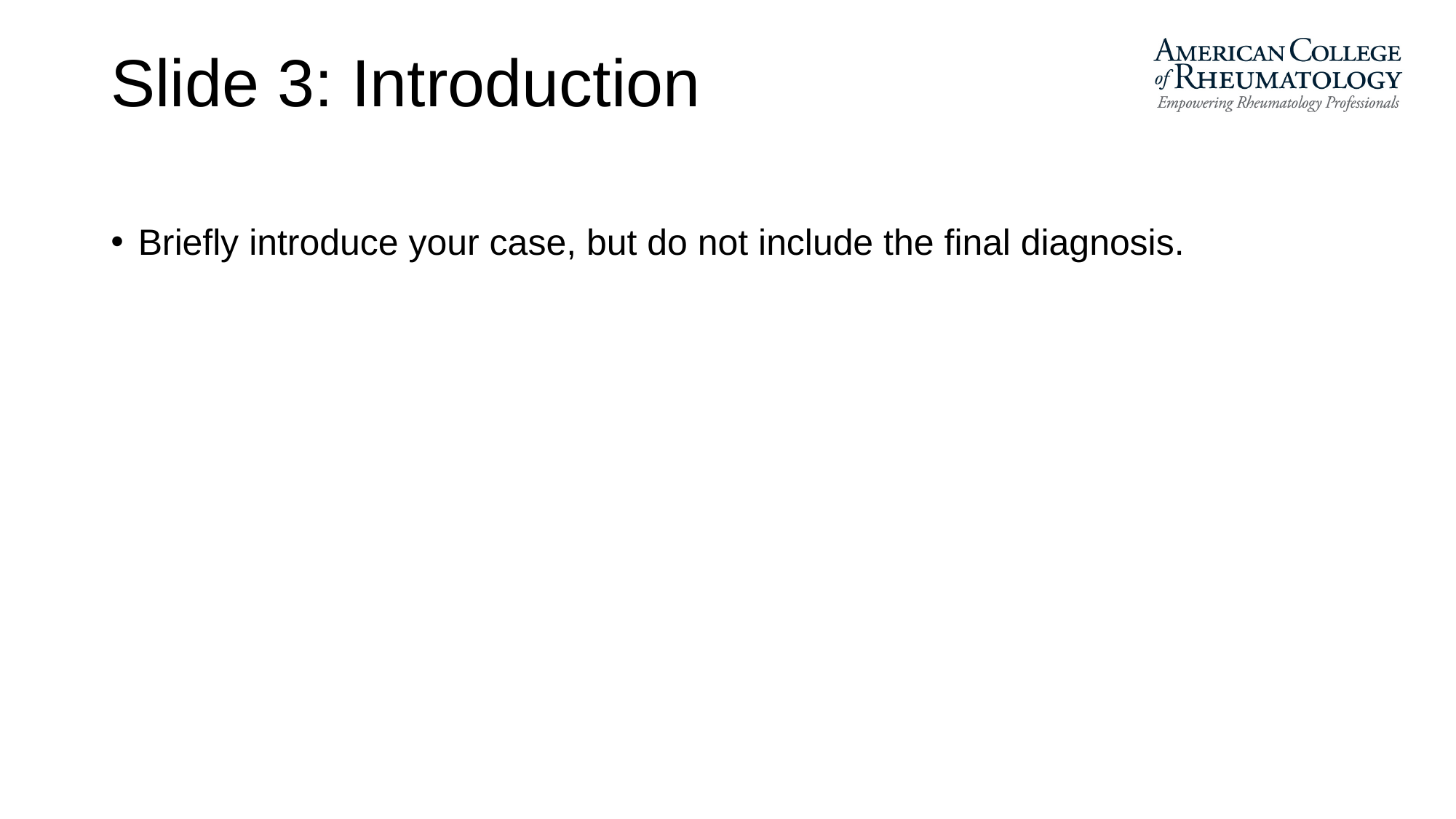

# Slide 3: Introduction
Briefly introduce your case, but do not include the final diagnosis.